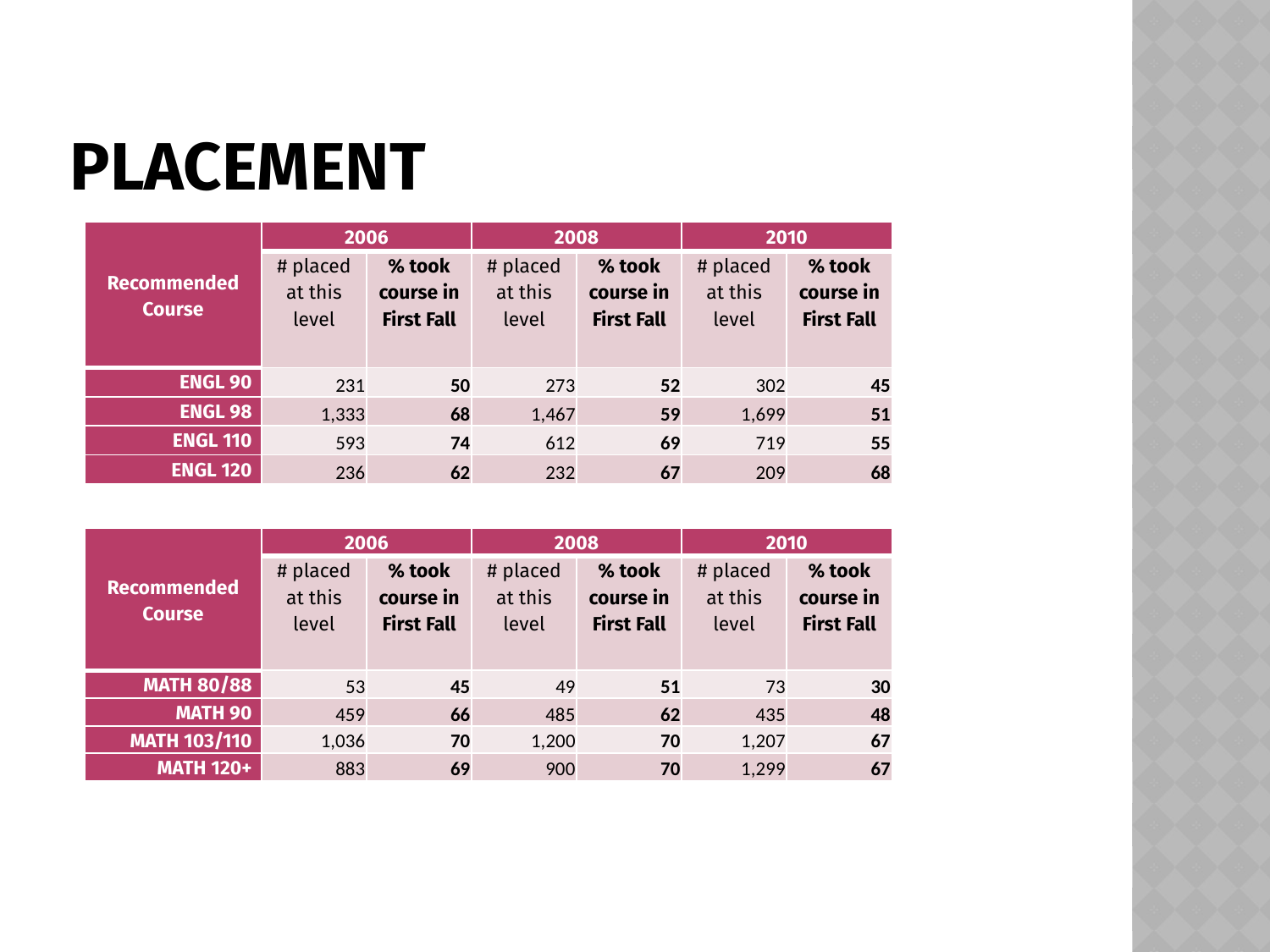

# placement
| Recommended Course | 2006 |  | 2008 |  | 2010 |  |
| --- | --- | --- | --- | --- | --- | --- |
|  | # placed at this level | % took course in First Fall | # placed at this level | % took course in First Fall | # placed at this level | % took course in First Fall |
| ENGL 90 | 231 | 50 | 273 | 52 | 302 | 45 |
| ENGL 98 | 1,333 | 68 | 1,467 | 59 | 1,699 | 51 |
| ENGL 110 | 593 | 74 | 612 | 69 | 719 | 55 |
| ENGL 120 | 236 | 62 | 232 | 67 | 209 | 68 |
| Recommended Course | 2006 |  | 2008 |  | 2010 |  |
| --- | --- | --- | --- | --- | --- | --- |
|  | # placed at this level | % took course in First Fall | # placed at this level | % took course in First Fall | # placed at this level | % took course in First Fall |
| MATH 80/88 | 53 | 45 | 49 | 51 | 73 | 30 |
| MATH 90 | 459 | 66 | 485 | 62 | 435 | 48 |
| MATH 103/110 | 1,036 | 70 | 1,200 | 70 | 1,207 | 67 |
| MATH 120+ | 883 | 69 | 900 | 70 | 1,299 | 67 |